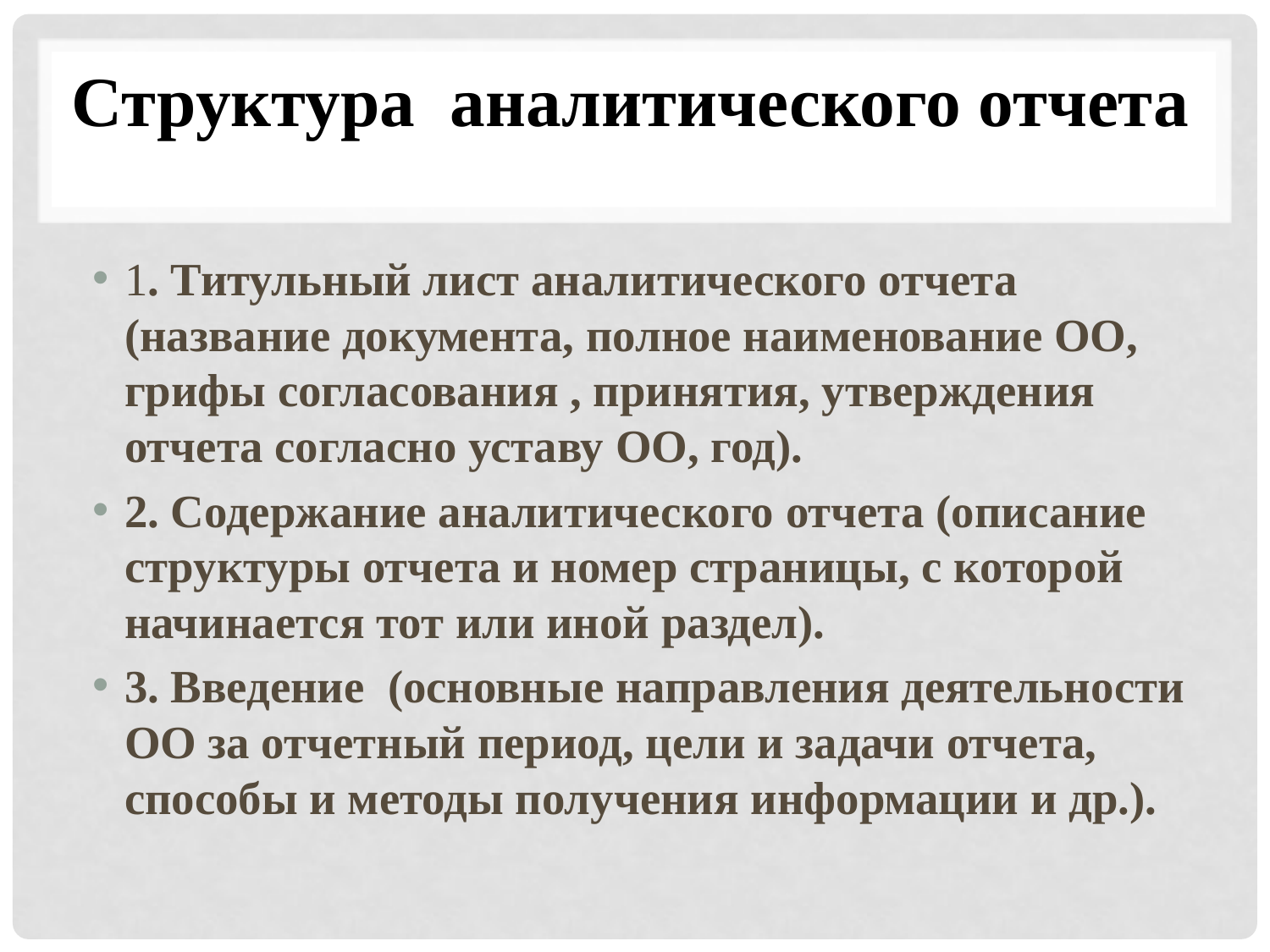

Структура  аналитического отчета
#
1. Титульный лист аналитического отчета (название документа, полное наименование ОО,  грифы согласования , принятия, утверждения отчета согласно уставу ОО, год).
2. Содержание аналитического отчета (описание структуры отчета и номер страницы, с которой начинается тот или иной раздел).
3. Введение  (основные направления деятельности ОО за отчетный период, цели и задачи отчета, способы и методы получения информации и др.).